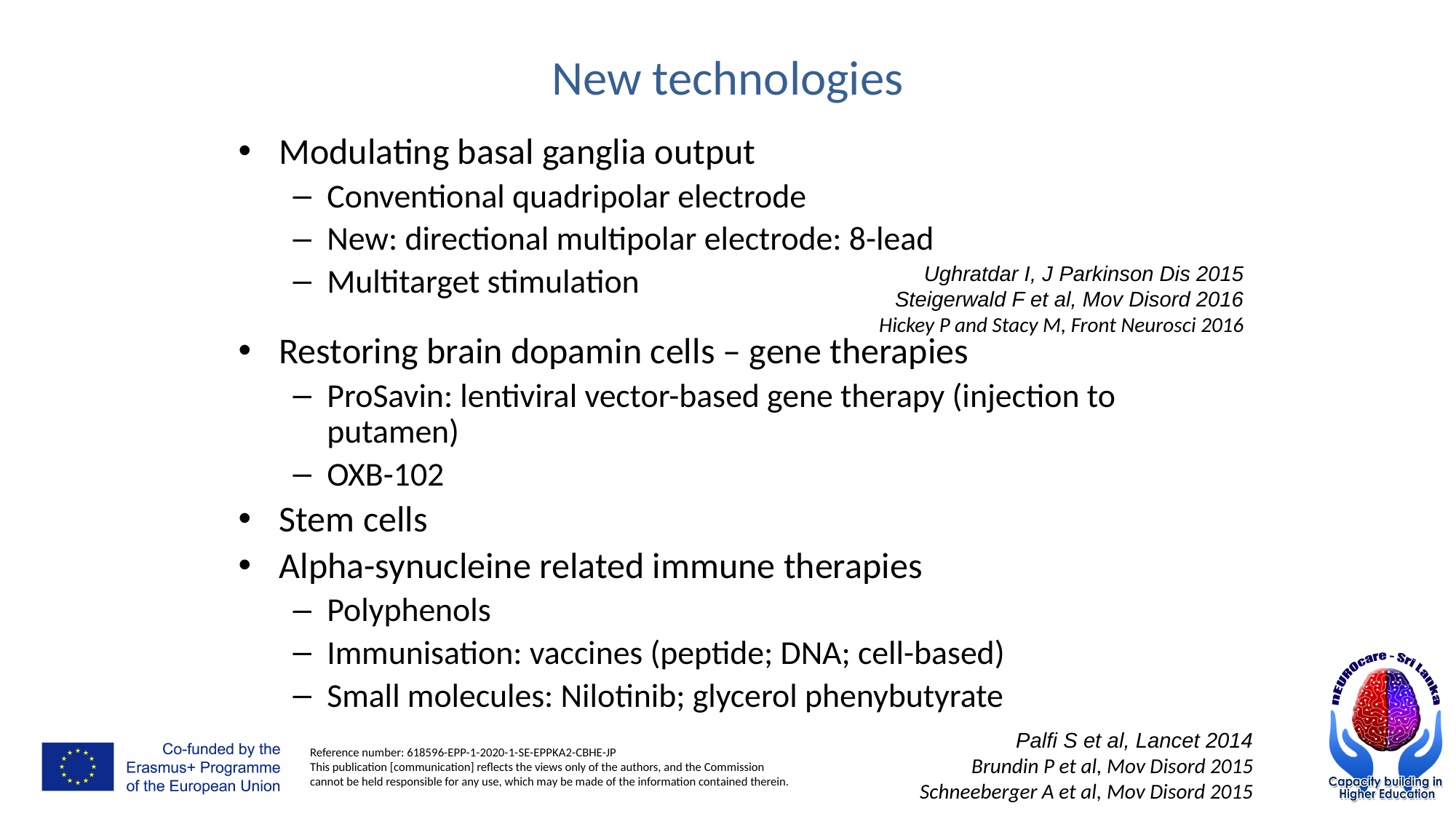

# New technologies
Modulating basal ganglia output
Conventional quadripolar electrode
New: directional multipolar electrode: 8-lead
Multitarget stimulation

Restoring brain dopamin cells – gene therapies
ProSavin: lentiviral vector-based gene therapy (injection to putamen)
OXB-102
Stem cells
Alpha-synucleine related immune therapies
Polyphenols
Immunisation: vaccines (peptide; DNA; cell-based)
Small molecules: Nilotinib; glycerol phenybutyrate
Ughratdar I, J Parkinson Dis 2015
Steigerwald F et al, Mov Disord 2016
Hickey P and Stacy M, Front Neurosci 2016
Palfi S et al, Lancet 2014
Brundin P et al, Mov Disord 2015
Schneeberger A et al, Mov Disord 2015